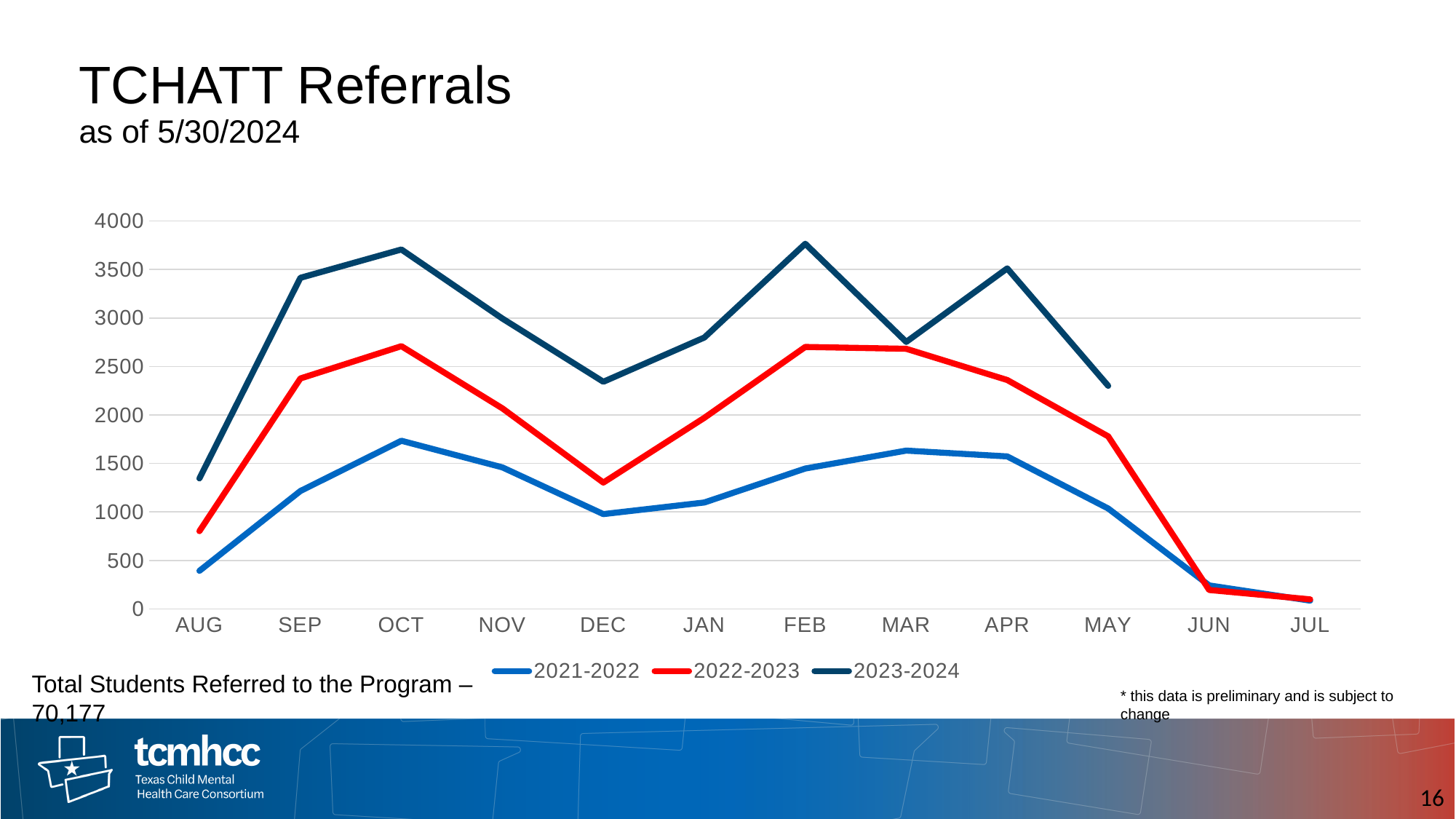

# TCHATT Referrals as of 5/30/2024

### Chart

| Category | 2021-2022 | 2022-2023 | 2023-2024 |
|---|---|---|---|
| AUG | 392.0 | 801.0 | 1345.0 |
| SEP | 1215.0 | 2376.0 | 3414.0 |
| OCT | 1734.0 | 2709.0 | 3706.0 |
| NOV | 1459.0 | 2068.0 | 2994.0 |
| DEC | 977.0 | 1302.0 | 2342.0 |
| JAN | 1097.0 | 1970.0 | 2798.0 |
| FEB | 1447.0 | 2701.0 | 3765.0 |
| MAR | 1632.0 | 2682.0 | 2753.0 |
| APR | 1572.0 | 2360.0 | 3511.0 |
| MAY | 1035.0 | 1779.0 | 2300.0 |
| JUN | 242.0 | 195.0 | None |
| JUL | 85.0 | 98.0 | None |
Total Students Referred to the Program – 70,177
* this data is preliminary and is subject to change​
16